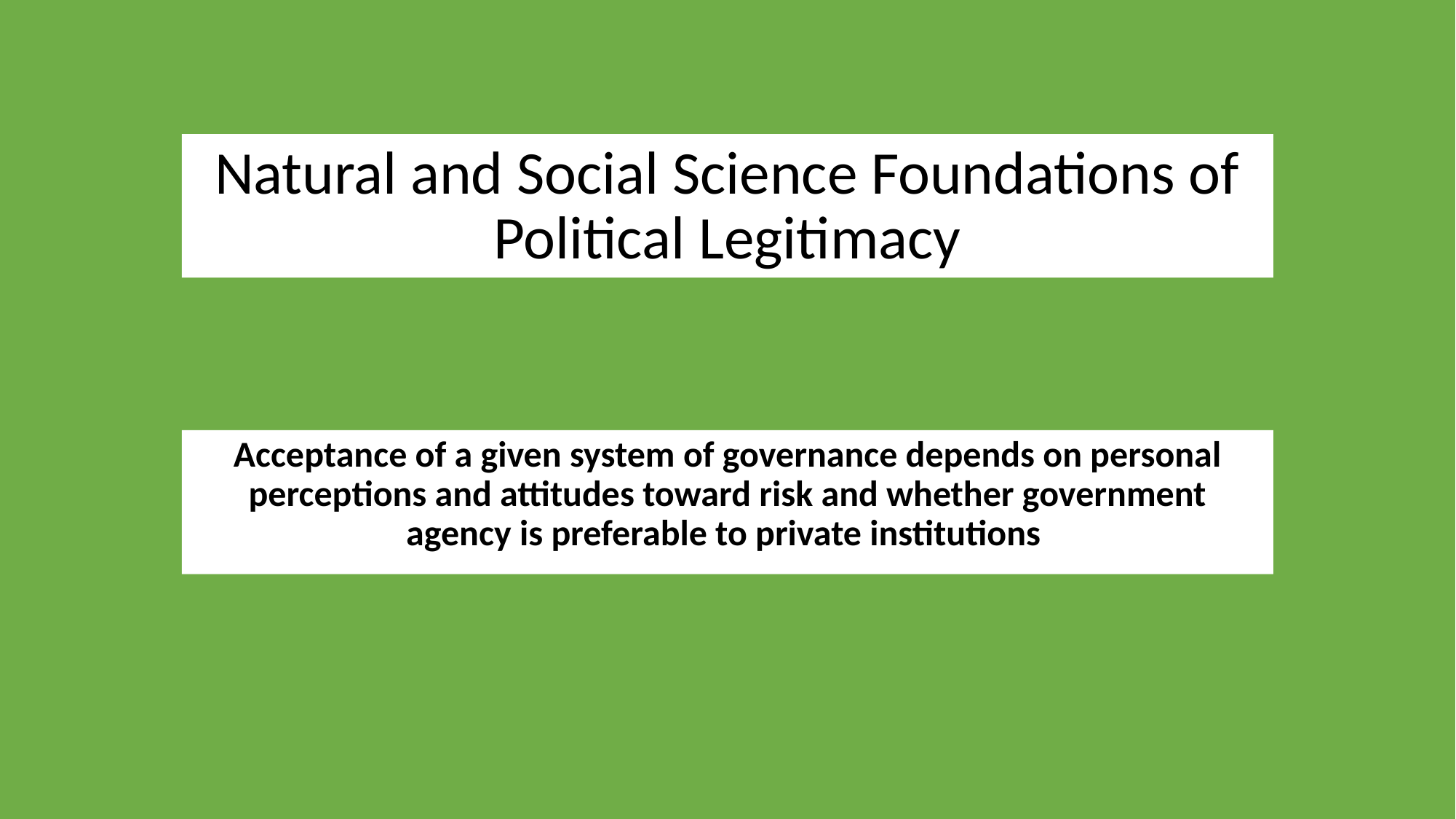

# Natural and Social Science Foundations of Political Legitimacy
Acceptance of a given system of governance depends on personal perceptions and attitudes toward risk and whether government agency is preferable to private institutions